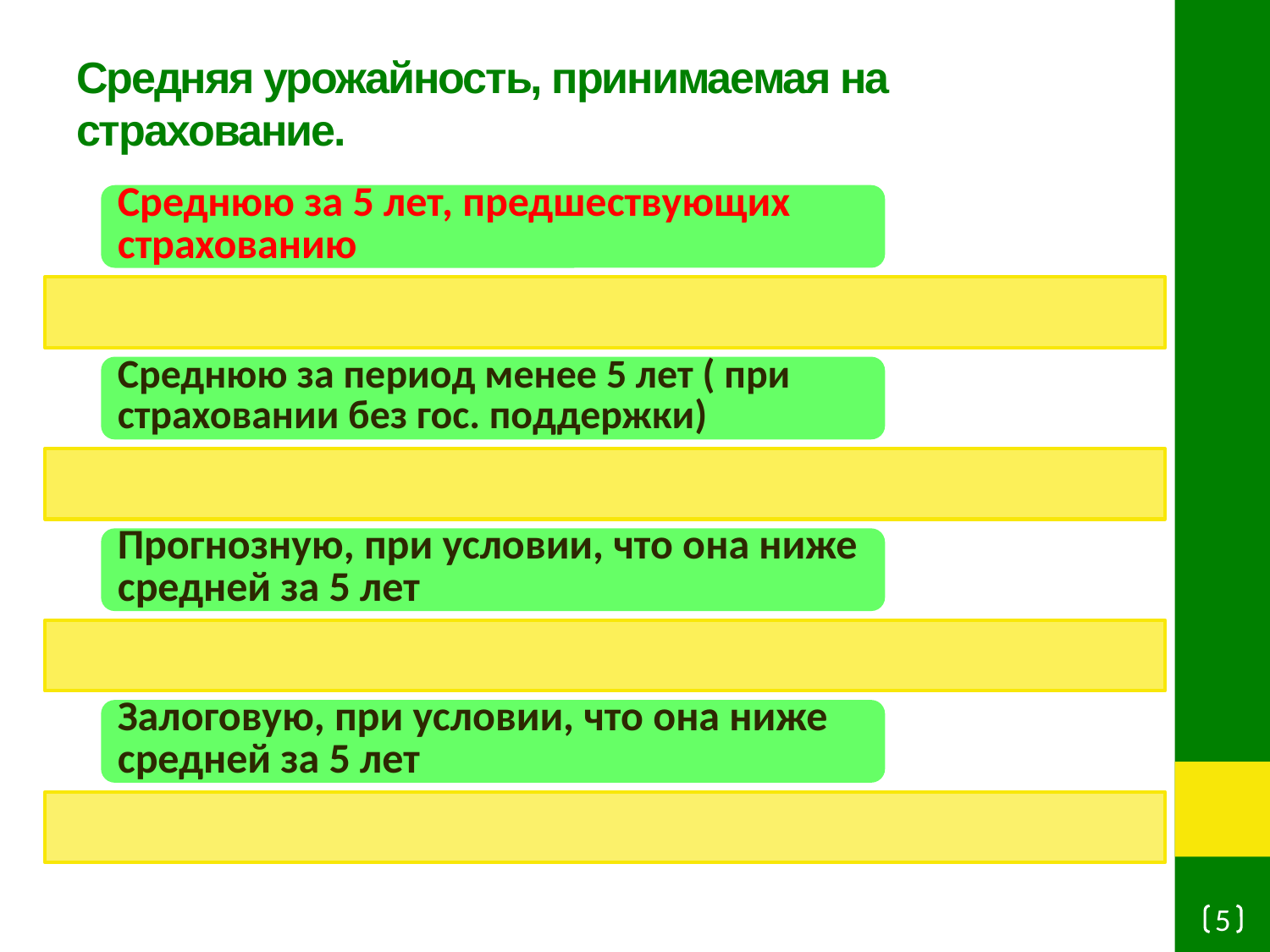

# Средняя урожайность, принимаемая на страхование.
Среднюю за 5 лет, предшествующих страхованию
Среднюю за период менее 5 лет ( при страховании без гос. поддержки)
Залоговую, при условии, что она ниже средней за 5 лет
Прогнозную, при условии, что она ниже средней за 5 лет
5